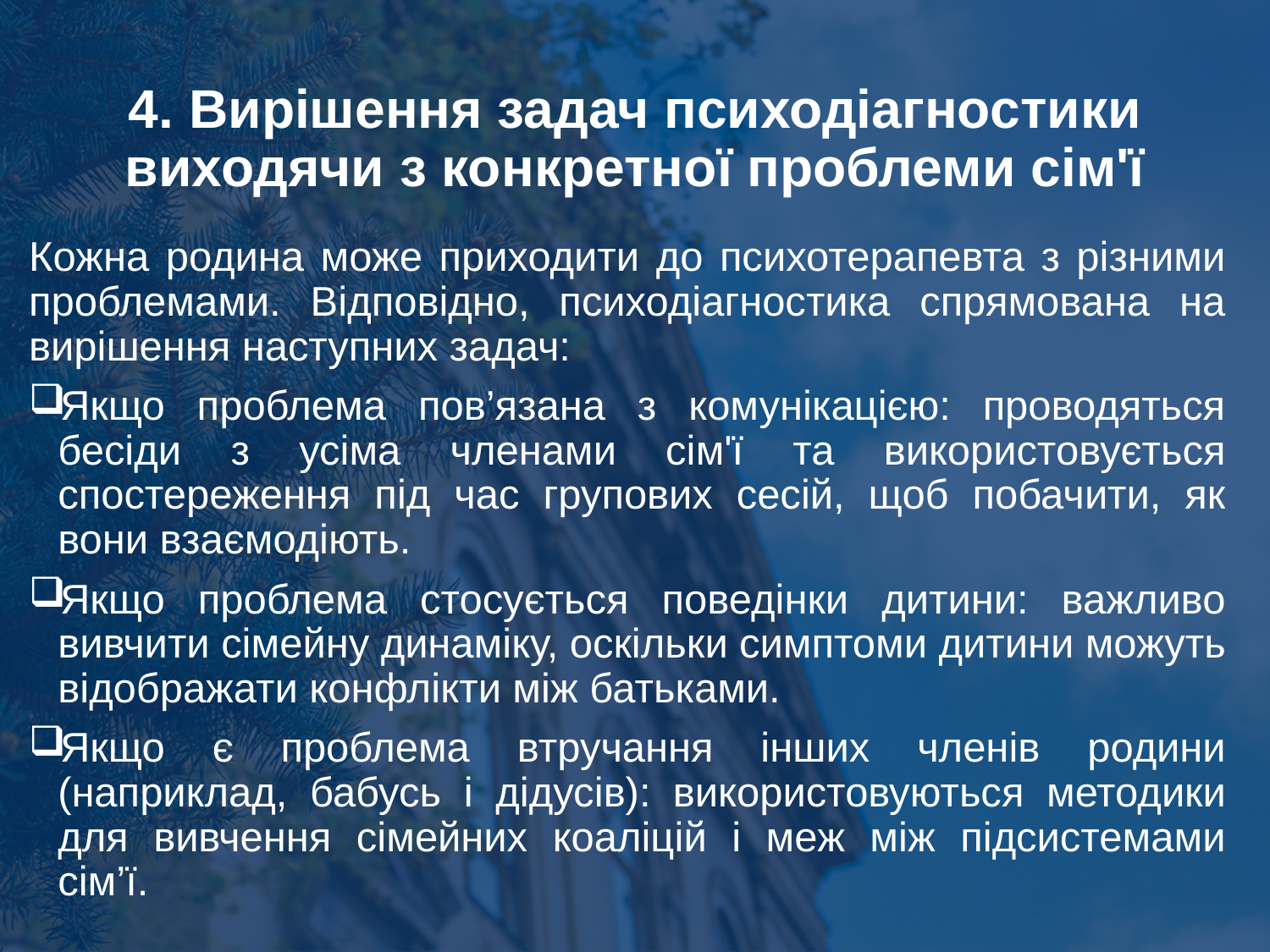

# 4. Вирішення задач психодіагностики виходячи з конкретної проблеми сім'ї
Кожна родина може приходити до психотерапевта з різними проблемами. Відповідно, психодіагностика спрямована на вирішення наступних задач:
Якщо проблема пов’язана з комунікацією: проводяться бесіди з усіма членами сім'ї та використовується спостереження під час групових сесій, щоб побачити, як вони взаємодіють.
Якщо проблема стосується поведінки дитини: важливо вивчити сімейну динаміку, оскільки симптоми дитини можуть відображати конфлікти між батьками.
Якщо є проблема втручання інших членів родини (наприклад, бабусь і дідусів): використовуються методики для вивчення сімейних коаліцій і меж між підсистемами сім’ї.